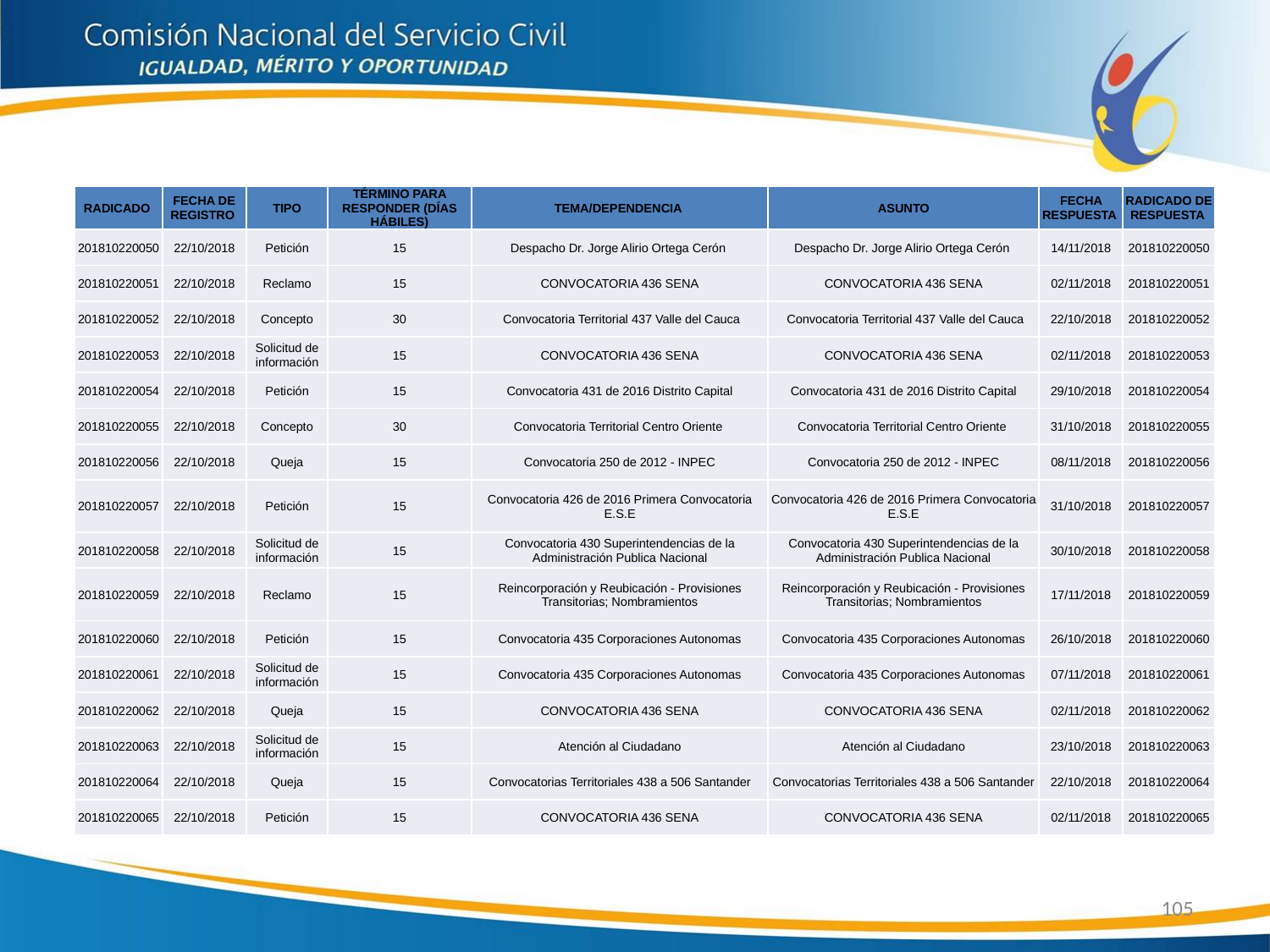

| RADICADO | FECHA DE REGISTRO | TIPO | TÉRMINO PARA RESPONDER (DÍAS HÁBILES) | TEMA/DEPENDENCIA | ASUNTO | FECHA RESPUESTA | RADICADO DE RESPUESTA |
| --- | --- | --- | --- | --- | --- | --- | --- |
| 201810220050 | 22/10/2018 | Petición | 15 | Despacho Dr. Jorge Alirio Ortega Cerón | Despacho Dr. Jorge Alirio Ortega Cerón | 14/11/2018 | 201810220050 |
| 201810220051 | 22/10/2018 | Reclamo | 15 | CONVOCATORIA 436 SENA | CONVOCATORIA 436 SENA | 02/11/2018 | 201810220051 |
| 201810220052 | 22/10/2018 | Concepto | 30 | Convocatoria Territorial 437 Valle del Cauca | Convocatoria Territorial 437 Valle del Cauca | 22/10/2018 | 201810220052 |
| 201810220053 | 22/10/2018 | Solicitud de información | 15 | CONVOCATORIA 436 SENA | CONVOCATORIA 436 SENA | 02/11/2018 | 201810220053 |
| 201810220054 | 22/10/2018 | Petición | 15 | Convocatoria 431 de 2016 Distrito Capital | Convocatoria 431 de 2016 Distrito Capital | 29/10/2018 | 201810220054 |
| 201810220055 | 22/10/2018 | Concepto | 30 | Convocatoria Territorial Centro Oriente | Convocatoria Territorial Centro Oriente | 31/10/2018 | 201810220055 |
| 201810220056 | 22/10/2018 | Queja | 15 | Convocatoria 250 de 2012 - INPEC | Convocatoria 250 de 2012 - INPEC | 08/11/2018 | 201810220056 |
| 201810220057 | 22/10/2018 | Petición | 15 | Convocatoria 426 de 2016 Primera Convocatoria E.S.E | Convocatoria 426 de 2016 Primera Convocatoria E.S.E | 31/10/2018 | 201810220057 |
| 201810220058 | 22/10/2018 | Solicitud de información | 15 | Convocatoria 430 Superintendencias de la Administración Publica Nacional | Convocatoria 430 Superintendencias de la Administración Publica Nacional | 30/10/2018 | 201810220058 |
| 201810220059 | 22/10/2018 | Reclamo | 15 | Reincorporación y Reubicación - Provisiones Transitorias; Nombramientos | Reincorporación y Reubicación - Provisiones Transitorias; Nombramientos | 17/11/2018 | 201810220059 |
| 201810220060 | 22/10/2018 | Petición | 15 | Convocatoria 435 Corporaciones Autonomas | Convocatoria 435 Corporaciones Autonomas | 26/10/2018 | 201810220060 |
| 201810220061 | 22/10/2018 | Solicitud de información | 15 | Convocatoria 435 Corporaciones Autonomas | Convocatoria 435 Corporaciones Autonomas | 07/11/2018 | 201810220061 |
| 201810220062 | 22/10/2018 | Queja | 15 | CONVOCATORIA 436 SENA | CONVOCATORIA 436 SENA | 02/11/2018 | 201810220062 |
| 201810220063 | 22/10/2018 | Solicitud de información | 15 | Atención al Ciudadano | Atención al Ciudadano | 23/10/2018 | 201810220063 |
| 201810220064 | 22/10/2018 | Queja | 15 | Convocatorias Territoriales 438 a 506 Santander | Convocatorias Territoriales 438 a 506 Santander | 22/10/2018 | 201810220064 |
| 201810220065 | 22/10/2018 | Petición | 15 | CONVOCATORIA 436 SENA | CONVOCATORIA 436 SENA | 02/11/2018 | 201810220065 |
105